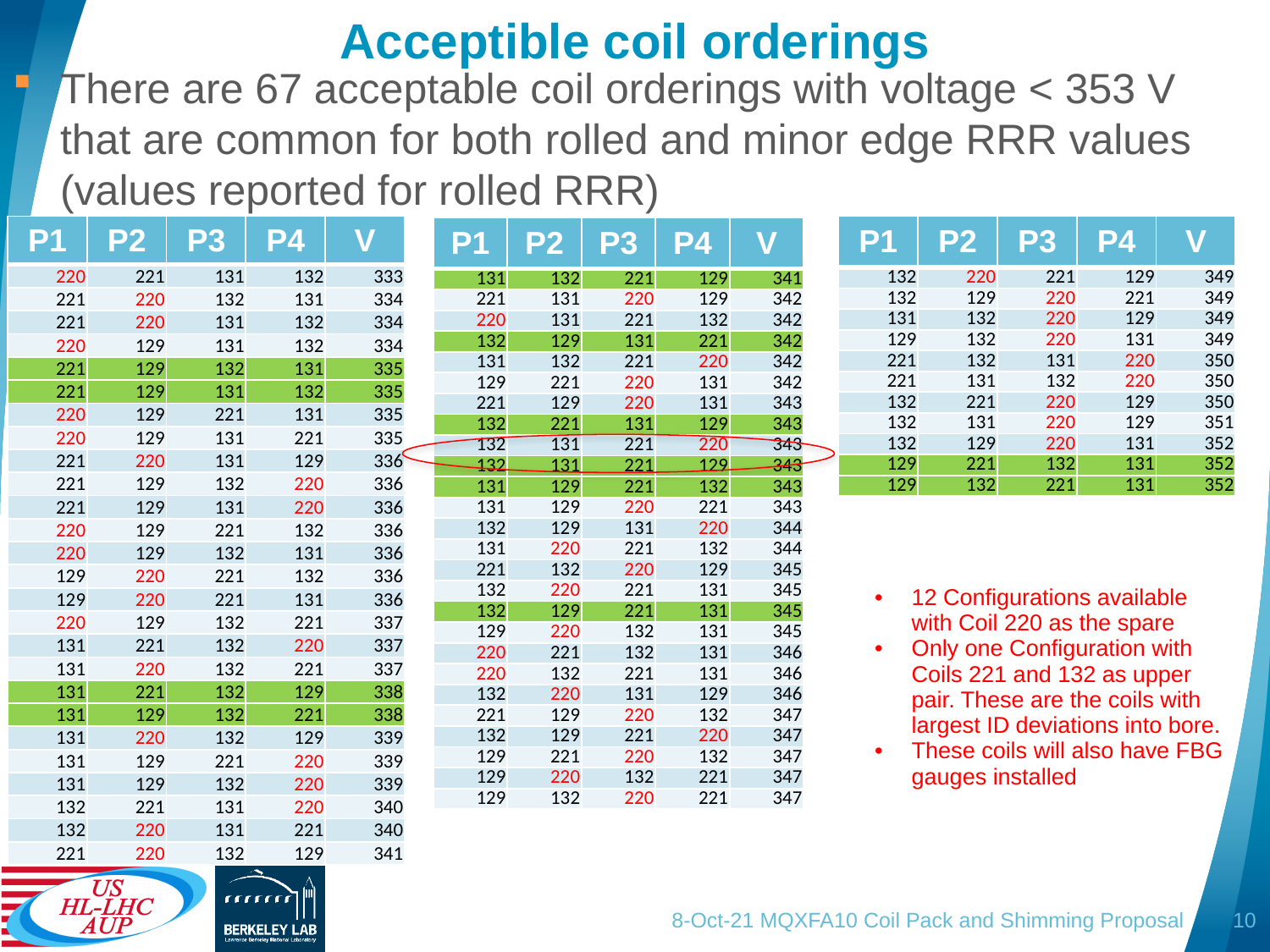

# Acceptible coil orderings
There are 67 acceptable coil orderings with voltage < 353 V that are common for both rolled and minor edge RRR values (values reported for rolled RRR)
| P1 | P2 | P3 | P4 | V |
| --- | --- | --- | --- | --- |
| 132 | 220 | 221 | 129 | 349 |
| 132 | 129 | 220 | 221 | 349 |
| 131 | 132 | 220 | 129 | 349 |
| 129 | 132 | 220 | 131 | 349 |
| 221 | 132 | 131 | 220 | 350 |
| 221 | 131 | 132 | 220 | 350 |
| 132 | 221 | 220 | 129 | 350 |
| 132 | 131 | 220 | 129 | 351 |
| 132 | 129 | 220 | 131 | 352 |
| 129 | 221 | 132 | 131 | 352 |
| 129 | 132 | 221 | 131 | 352 |
| P1 | P2 | P3 | P4 | V |
| --- | --- | --- | --- | --- |
| 220 | 221 | 131 | 132 | 333 |
| 221 | 220 | 132 | 131 | 334 |
| 221 | 220 | 131 | 132 | 334 |
| 220 | 129 | 131 | 132 | 334 |
| 221 | 129 | 132 | 131 | 335 |
| 221 | 129 | 131 | 132 | 335 |
| 220 | 129 | 221 | 131 | 335 |
| 220 | 129 | 131 | 221 | 335 |
| 221 | 220 | 131 | 129 | 336 |
| 221 | 129 | 132 | 220 | 336 |
| 221 | 129 | 131 | 220 | 336 |
| 220 | 129 | 221 | 132 | 336 |
| 220 | 129 | 132 | 131 | 336 |
| 129 | 220 | 221 | 132 | 336 |
| 129 | 220 | 221 | 131 | 336 |
| 220 | 129 | 132 | 221 | 337 |
| 131 | 221 | 132 | 220 | 337 |
| 131 | 220 | 132 | 221 | 337 |
| 131 | 221 | 132 | 129 | 338 |
| 131 | 129 | 132 | 221 | 338 |
| 131 | 220 | 132 | 129 | 339 |
| 131 | 129 | 221 | 220 | 339 |
| 131 | 129 | 132 | 220 | 339 |
| 132 | 221 | 131 | 220 | 340 |
| 132 | 220 | 131 | 221 | 340 |
| 221 | 220 | 132 | 129 | 341 |
| P1 | P2 | P3 | P4 | V |
| --- | --- | --- | --- | --- |
| 131 | 132 | 221 | 129 | 341 |
| 221 | 131 | 220 | 129 | 342 |
| 220 | 131 | 221 | 132 | 342 |
| 132 | 129 | 131 | 221 | 342 |
| 131 | 132 | 221 | 220 | 342 |
| 129 | 221 | 220 | 131 | 342 |
| 221 | 129 | 220 | 131 | 343 |
| 132 | 221 | 131 | 129 | 343 |
| 132 | 131 | 221 | 220 | 343 |
| 132 | 131 | 221 | 129 | 343 |
| 131 | 129 | 221 | 132 | 343 |
| 131 | 129 | 220 | 221 | 343 |
| 132 | 129 | 131 | 220 | 344 |
| 131 | 220 | 221 | 132 | 344 |
| 221 | 132 | 220 | 129 | 345 |
| 132 | 220 | 221 | 131 | 345 |
| 132 | 129 | 221 | 131 | 345 |
| 129 | 220 | 132 | 131 | 345 |
| 220 | 221 | 132 | 131 | 346 |
| 220 | 132 | 221 | 131 | 346 |
| 132 | 220 | 131 | 129 | 346 |
| 221 | 129 | 220 | 132 | 347 |
| 132 | 129 | 221 | 220 | 347 |
| 129 | 221 | 220 | 132 | 347 |
| 129 | 220 | 132 | 221 | 347 |
| 129 | 132 | 220 | 221 | 347 |

12 Configurations available with Coil 220 as the spare
Only one Configuration with Coils 221 and 132 as upper pair. These are the coils with largest ID deviations into bore.
These coils will also have FBG gauges installed
8-Oct-21 MQXFA10 Coil Pack and Shimming Proposal
10